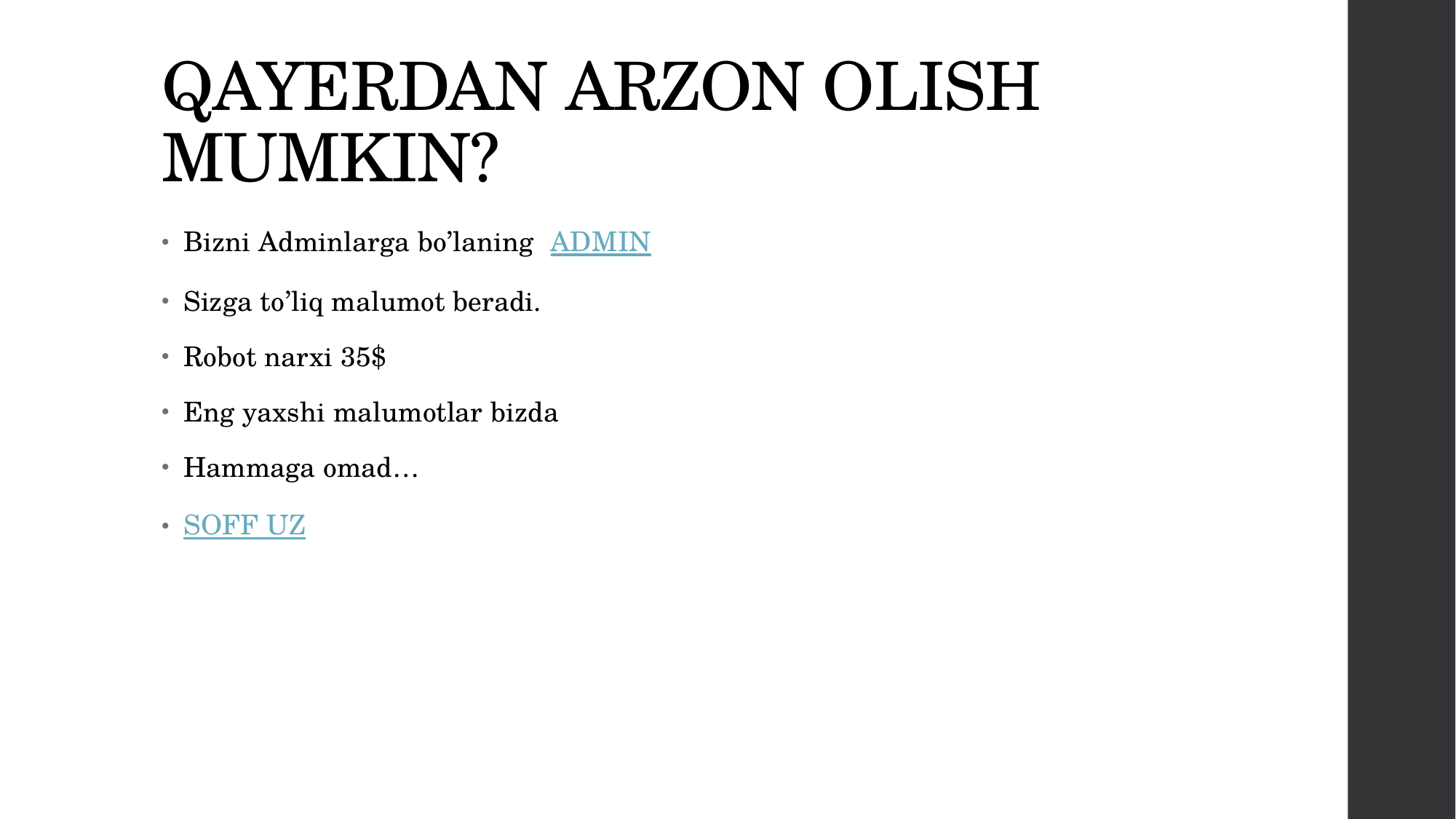

# QAYERDAN ARZON OLISH MUMKIN?
Bizni Adminlarga bo’laning  ADMIN
Sizga to’liq malumot beradi.
Robot narxi 35$
Eng yaxshi malumotlar bizda
Hammaga omad…
SOFF UZ